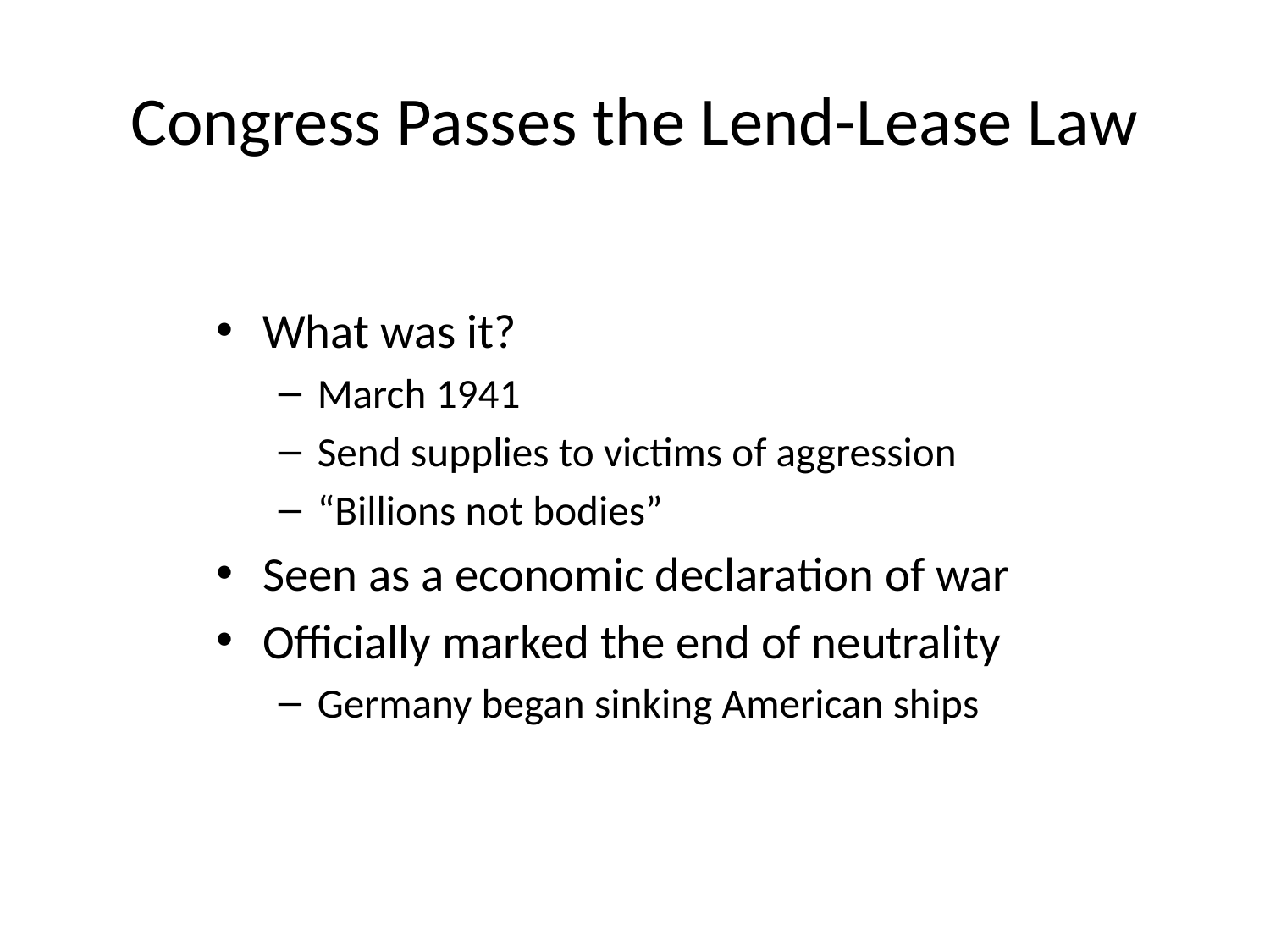

# Congress Passes the Lend-Lease Law
What was it?
March 1941
Send supplies to victims of aggression
“Billions not bodies”
Seen as a economic declaration of war
Officially marked the end of neutrality
Germany began sinking American ships